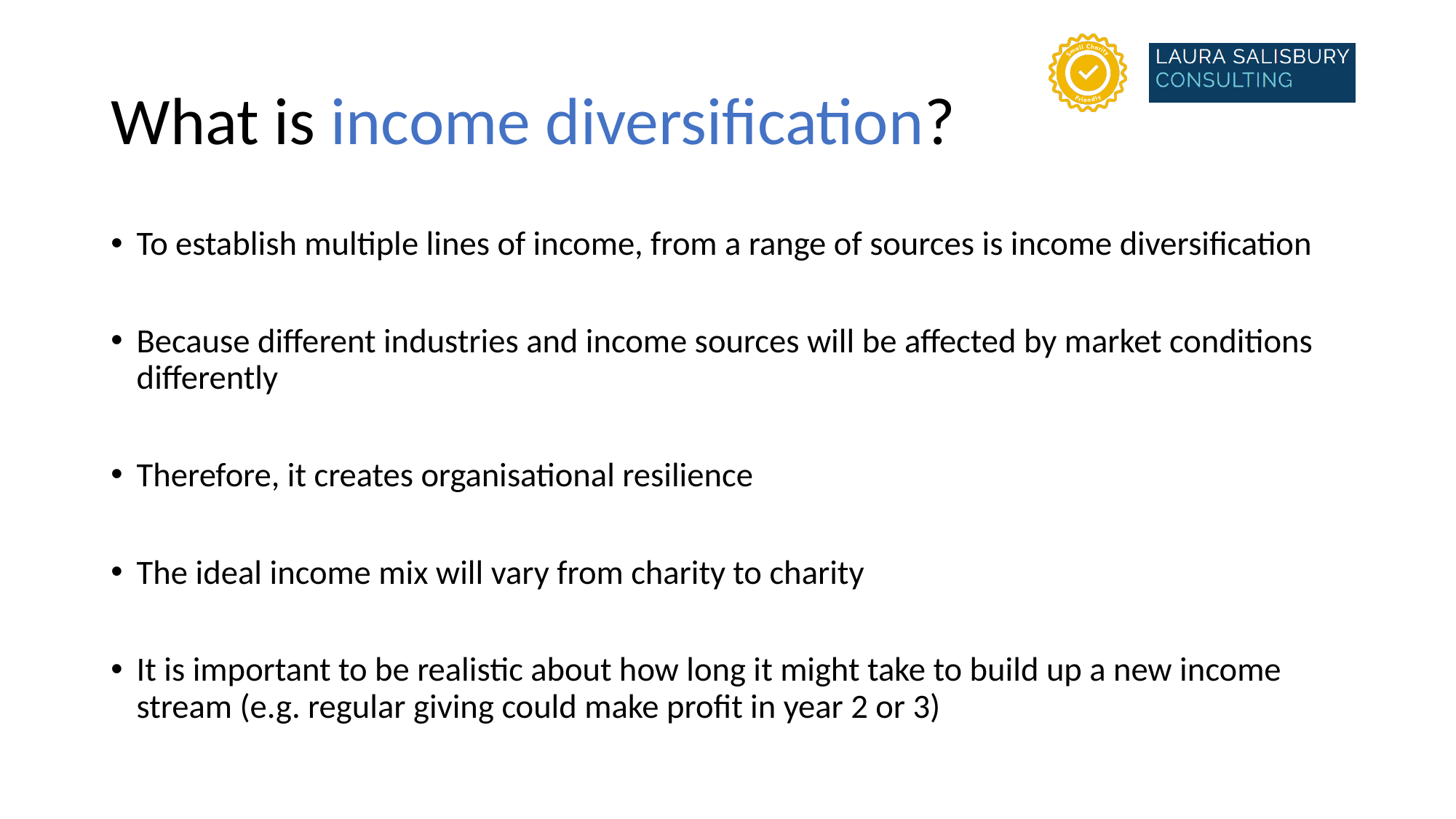

# What is income diversification?
To establish multiple lines of income, from a range of sources is income diversification

Because different industries and income sources will be affected by market conditions differently

Therefore, it creates organisational resilience

The ideal income mix will vary from charity to charity

It is important to be realistic about how long it might take to build up a new income stream (e.g. regular giving could make profit in year 2 or 3)